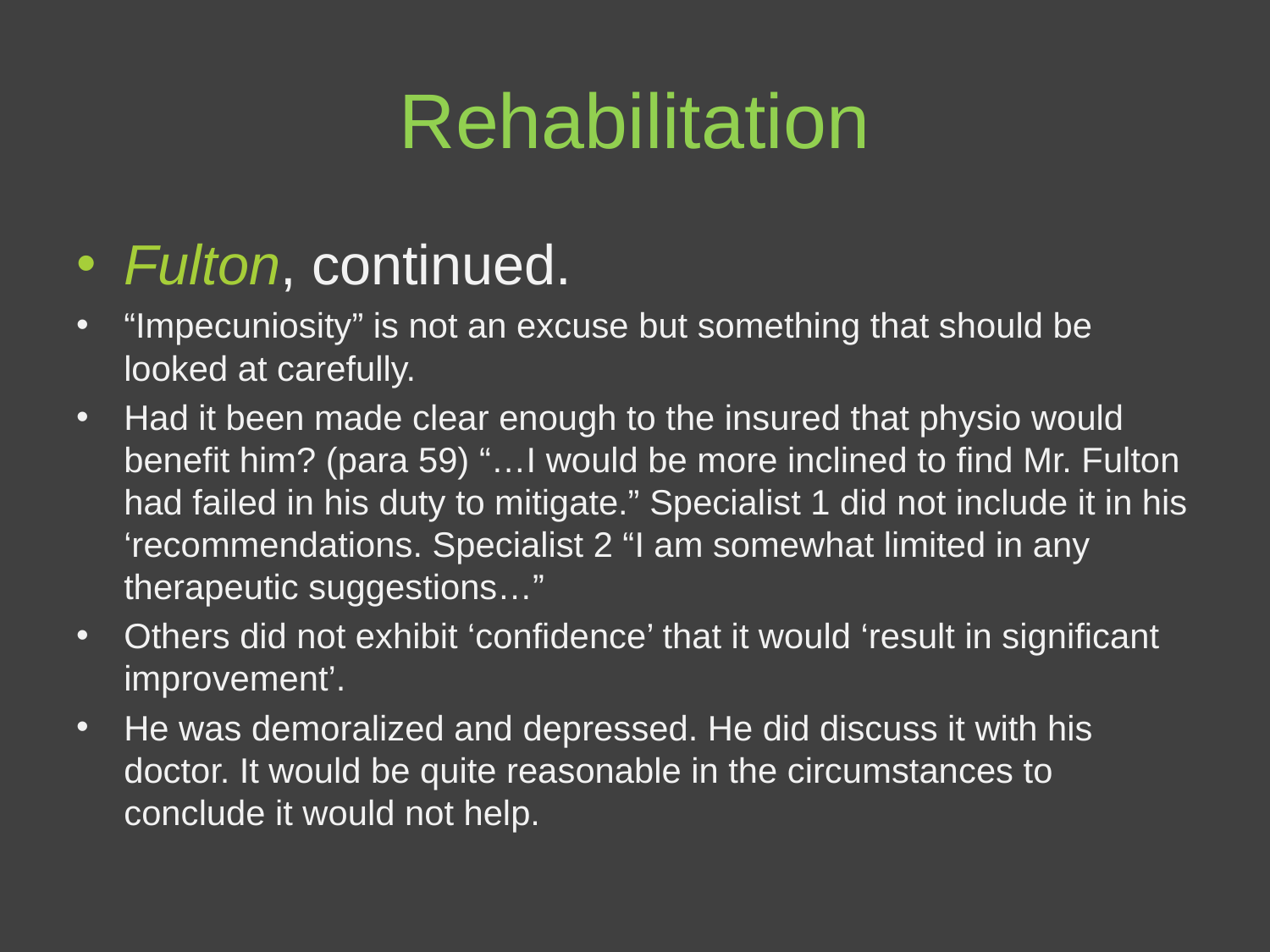

# Rehabilitation
Fulton, continued.
“Impecuniosity” is not an excuse but something that should be looked at carefully.
Had it been made clear enough to the insured that physio would benefit him? (para 59) “…I would be more inclined to find Mr. Fulton had failed in his duty to mitigate.” Specialist 1 did not include it in his ‘recommendations. Specialist 2 “I am somewhat limited in any therapeutic suggestions…”
Others did not exhibit ‘confidence’ that it would ‘result in significant improvement’.
He was demoralized and depressed. He did discuss it with his doctor. It would be quite reasonable in the circumstances to conclude it would not help.